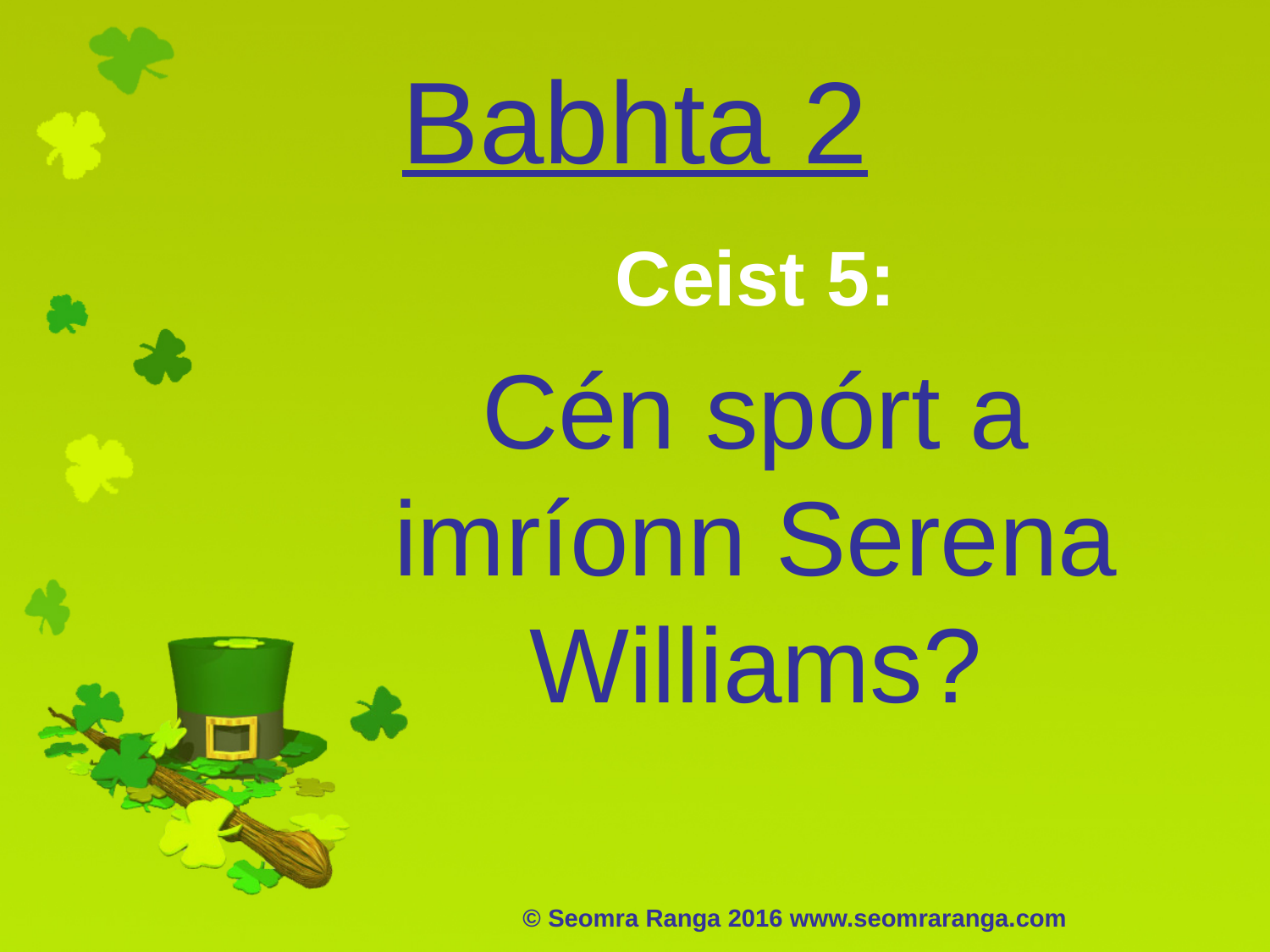

# Babhta 2
Ceist 5:
Cén spórt a imríonn Serena Williams?
© Seomra Ranga 2016 www.seomraranga.com